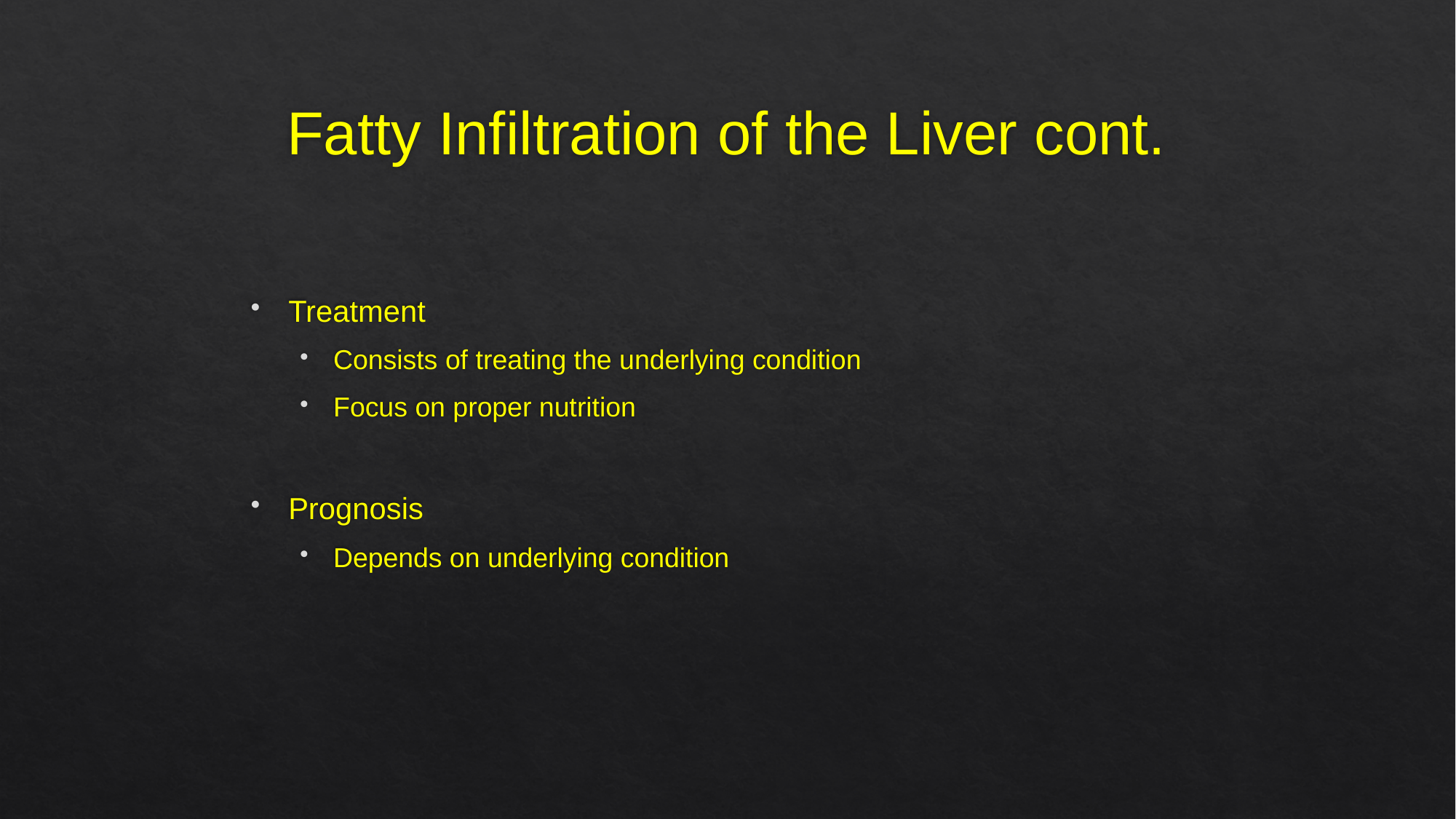

# Fatty Infiltration of the Liver cont.
Treatment
Consists of treating the underlying condition
Focus on proper nutrition

Prognosis
Depends on underlying condition